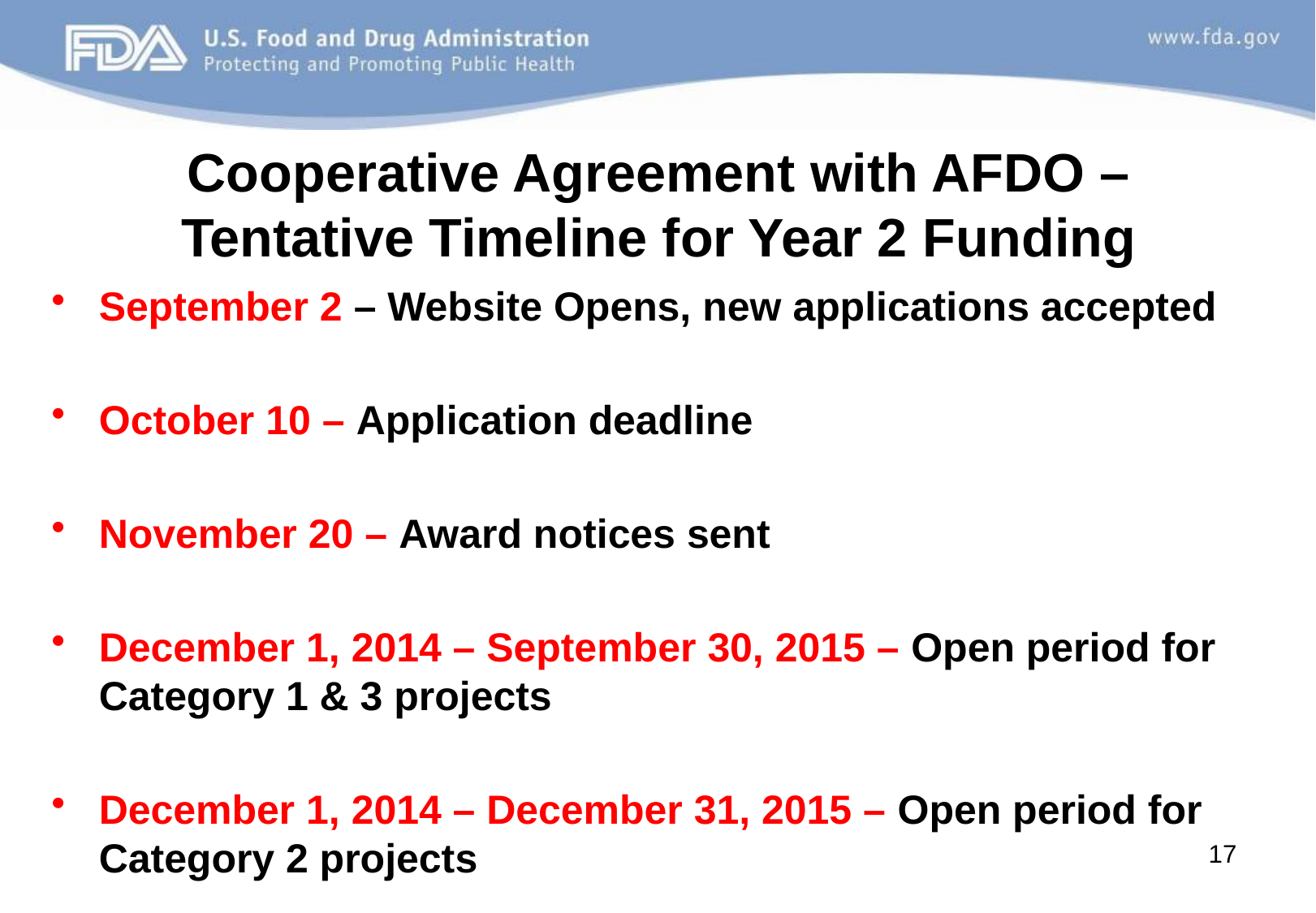

# Cooperative Agreement with AFDO – Tentative Timeline for Year 2 Funding
September 2 – Website Opens, new applications accepted

October 10 – Application deadline

November 20 – Award notices sent

December 1, 2014 – September 30, 2015 – Open period for Category 1 & 3 projects

December 1, 2014 – December 31, 2015 – Open period for Category 2 projects

17